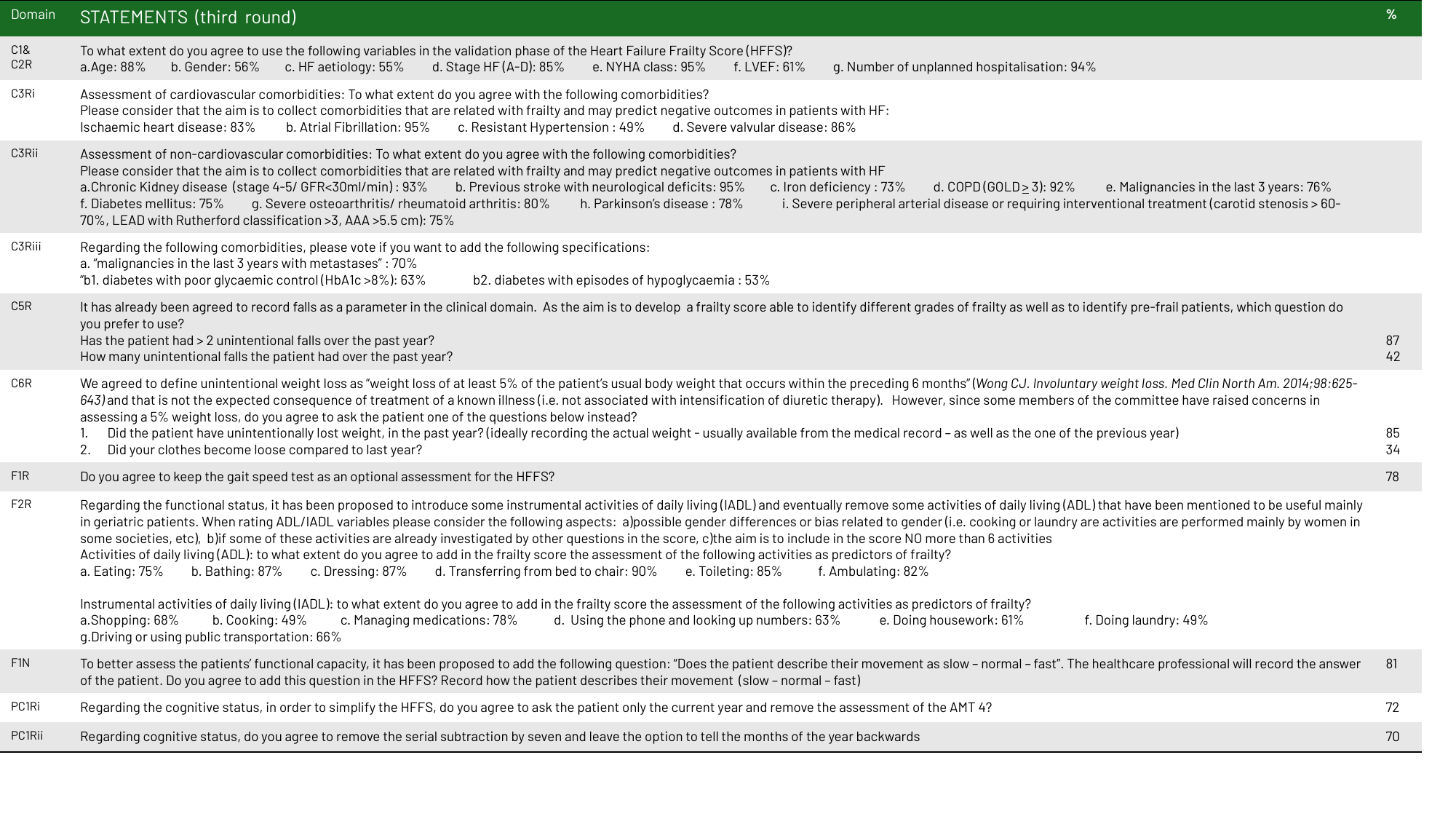

| Domain | STATEMENTS (third round) | % |
| --- | --- | --- |
| C1& C2R | To what extent do you agree to use the following variables in the validation phase of the Heart Failure Frailty Score (HFFS)? a.Age: 88% b. Gender: 56% c. HF aetiology: 55% d. Stage HF (A-D): 85% e. NYHA class: 95% f. LVEF: 61% g. Number of unplanned hospitalisation: 94% |  |
| C3Ri | Assessment of cardiovascular comorbidities: To what extent do you agree with the following comorbidities? Please consider that the aim is to collect comorbidities that are related with frailty and may predict negative outcomes in patients with HF: Ischaemic heart disease: 83% b. Atrial Fibrillation: 95% c. Resistant Hypertension : 49% d. Severe valvular disease: 86% |  |
| C3Rii | Assessment of non-cardiovascular comorbidities: To what extent do you agree with the following comorbidities? Please consider that the aim is to collect comorbidities that are related with frailty and may predict negative outcomes in patients with HF a.Chronic Kidney disease (stage 4-5/ GFR<30ml/min) : 93% b. Previous stroke with neurological deficits: 95% c. Iron deficiency : 73% d. COPD (GOLD > 3): 92% e. Malignancies in the last 3 years: 76% f. Diabetes mellitus: 75% g. Severe osteoarthritis/ rheumatoid arthritis: 80% h. Parkinson’s disease : 78% i. Severe peripheral arterial disease or requiring interventional treatment (carotid stenosis > 60-70%, LEAD with Rutherford classification >3, AAA >5.5 cm): 75% |  |
| C3Riii | Regarding the following comorbidities, please vote if you want to add the following specifications:  a. “malignancies in the last 3 years with metastases” : 70% “b1. diabetes with poor glycaemic control (HbA1c >8%): 63% b2. diabetes with episodes of hypoglycaemia : 53% |  |
| C5R | It has already been agreed to record falls as a parameter in the clinical domain. As the aim is to develop a frailty score able to identify different grades of frailty as well as to identify pre-frail patients, which question do you prefer to use? Has the patient had > 2 unintentional falls over the past year? How many unintentional falls the patient had over the past year? | 87 42 |
| C6R | We agreed to define unintentional weight loss as “weight loss of at least 5% of the patient’s usual body weight that occurs within the preceding 6 months” (Wong CJ. Involuntary weight loss. Med Clin North Am. 2014;98:625-643) and that is not the expected consequence of treatment of a known illness (i.e. not associated with intensification of diuretic therapy). However, since some members of the committee have raised concerns in assessing a 5% weight loss, do you agree to ask the patient one of the questions below instead? Did the patient have unintentionally lost weight, in the past year? (ideally recording the actual weight - usually available from the medical record – as well as the one of the previous year) Did your clothes become loose compared to last year? | 85 34 |
| F1R | Do you agree to keep the gait speed test as an optional assessment for the HFFS? | 78 |
| F2R | Regarding the functional status, it has been proposed to introduce some instrumental activities of daily living (IADL) and eventually remove some activities of daily living (ADL) that have been mentioned to be useful mainly in geriatric patients. When rating ADL/IADL variables please consider the following aspects: a)possible gender differences or bias related to gender (i.e. cooking or laundry are activities are performed mainly by women in some societies, etc), b)if some of these activities are already investigated by other questions in the score, c)the aim is to include in the score NO more than 6 activities Activities of daily living (ADL): to what extent do you agree to add in the frailty score the assessment of the following activities as predictors of frailty? a. Eating: 75% b. Bathing: 87% c. Dressing: 87% d. Transferring from bed to chair: 90% e. Toileting: 85% f. Ambulating: 82% Instrumental activities of daily living (IADL): to what extent do you agree to add in the frailty score the assessment of the following activities as predictors of frailty? a.Shopping: 68% b. Cooking: 49% c. Managing medications: 78% d. Using the phone and looking up numbers: 63% e. Doing housework: 61% f. Doing laundry: 49% g.Driving or using public transportation: 66% |  |
| F1N | To better assess the patients’ functional capacity, it has been proposed to add the following question: “Does the patient describe their movement as slow – normal – fast”. The healthcare professional will record the answer of the patient. Do you agree to add this question in the HFFS? Record how the patient describes their movement (slow – normal – fast) | 81 |
| PC1Ri | Regarding the cognitive status, in order to simplify the HFFS, do you agree to ask the patient only the current year and remove the assessment of the AMT 4? | 72 |
| PC1Rii | Regarding cognitive status, do you agree to remove the serial subtraction by seven and leave the option to tell the months of the year backwards | 70 |